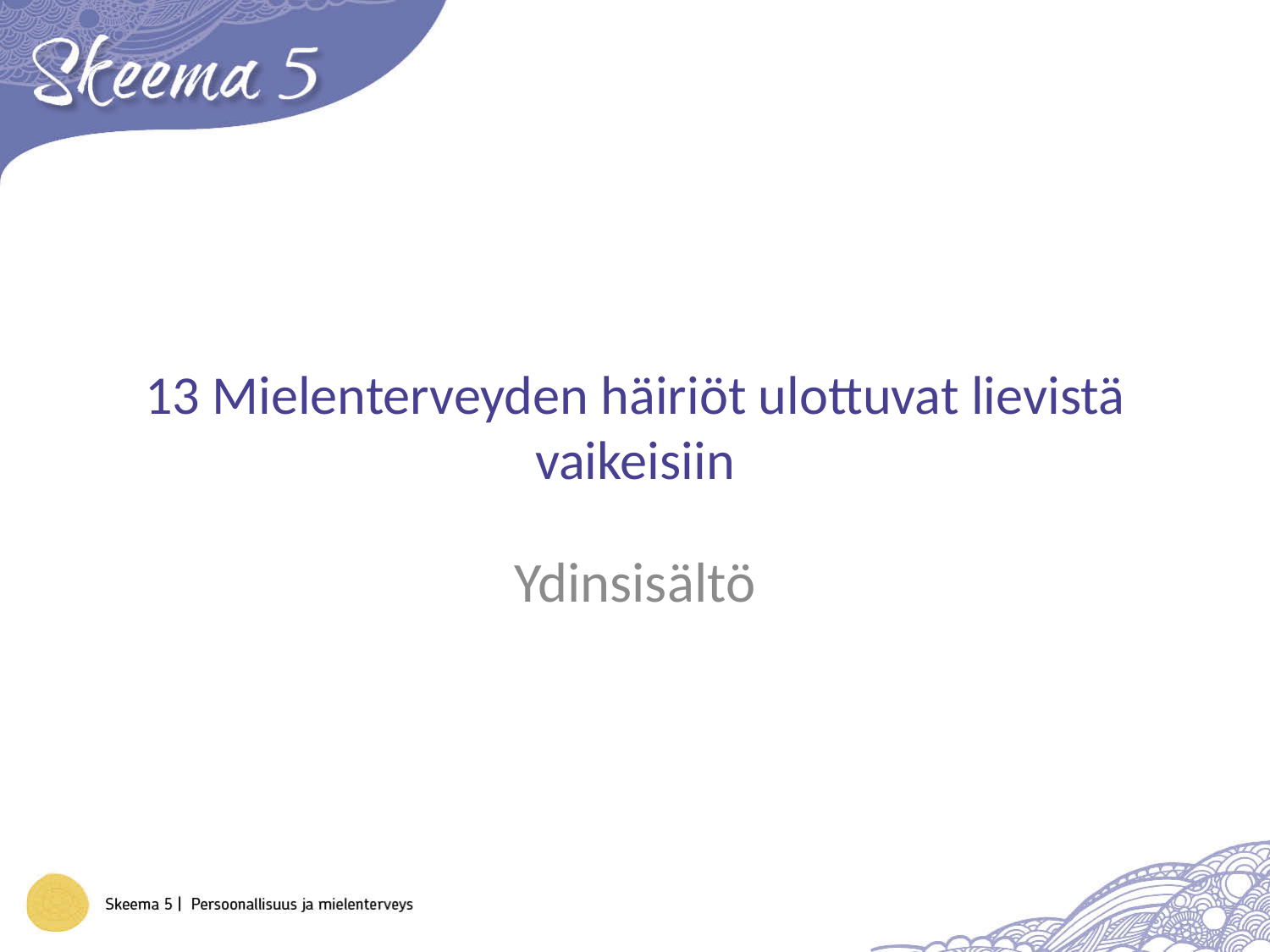

# 13 Mielenterveyden häiriöt ulottuvat lievistä vaikeisiin
Ydinsisältö